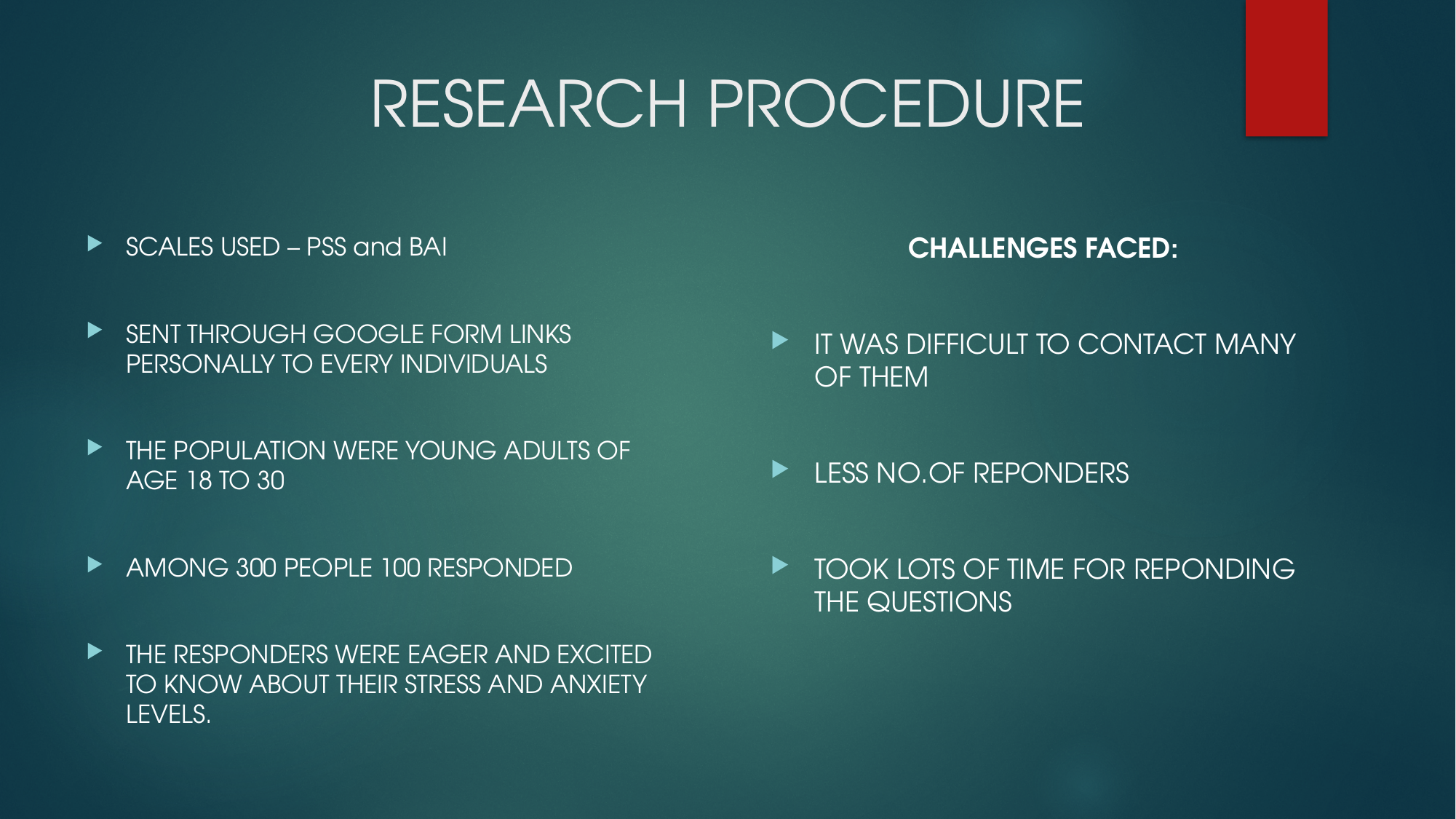

# RESEARCH PROCEDURE
SCALES USED – PSS and BAI

SENT THROUGH GOOGLE FORM LINKS PERSONALLY TO EVERY INDIVIDUALS

THE POPULATION WERE YOUNG ADULTS OF AGE 18 TO 30

AMONG 300 PEOPLE 100 RESPONDED

THE RESPONDERS WERE EAGER AND EXCITED TO KNOW ABOUT THEIR STRESS AND ANXIETY LEVELS.
CHALLENGES FACED:

IT WAS DIFFICULT TO CONTACT MANY OF THEM

LESS NO.OF REPONDERS

TOOK LOTS OF TIME FOR REPONDING THE QUESTIONS